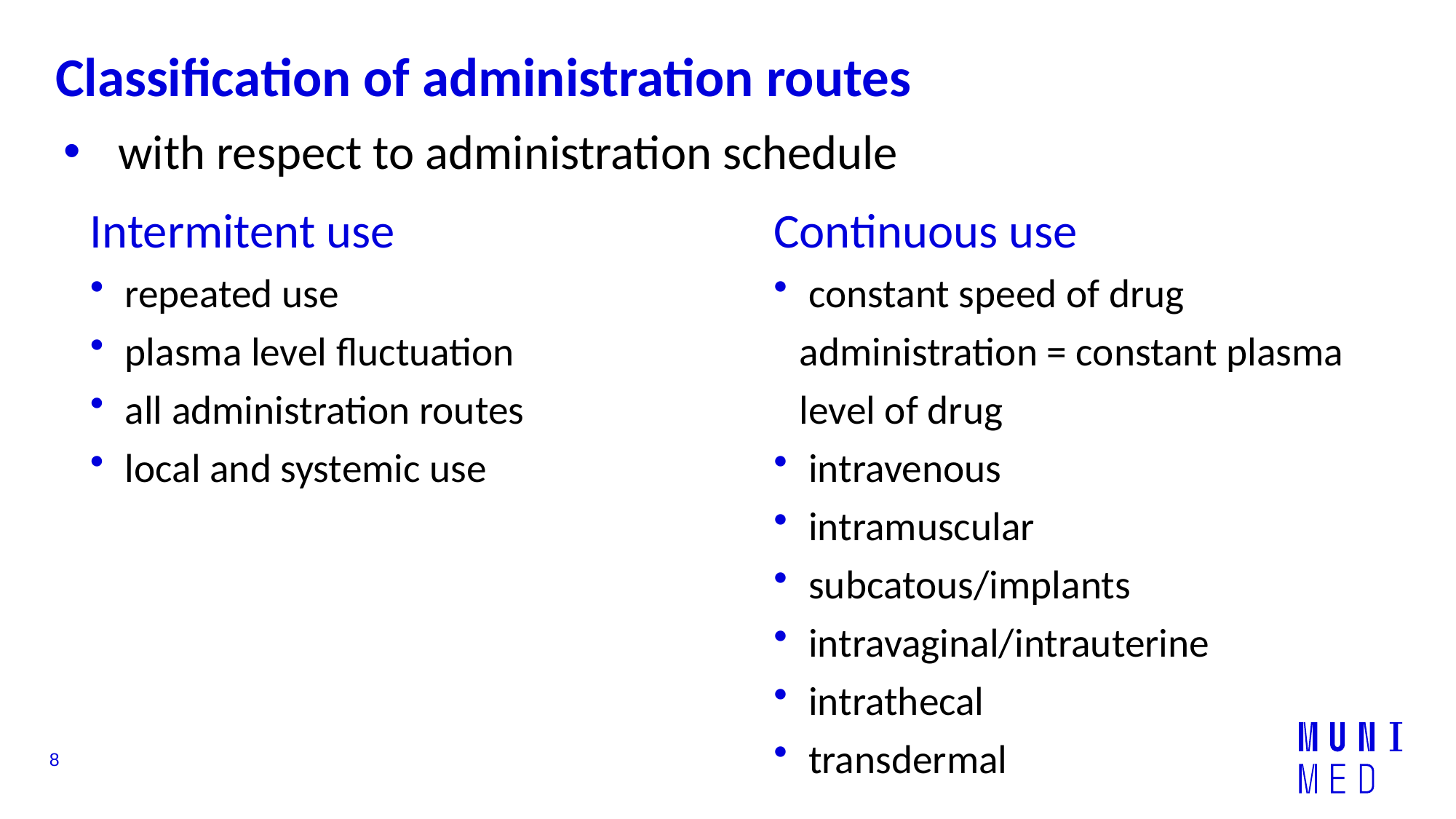

# Classification of administration routes
with respect to administration schedule
Intermitent use
 repeated use
 plasma level fluctuation
 all administration routes
 local and systemic use
Continuous use
 constant speed of drug administration = constant plasma level of drug
 intravenous
 intramuscular
 subcatous/implants
 intravaginal/intrauterine
 intrathecal
 transdermal

8